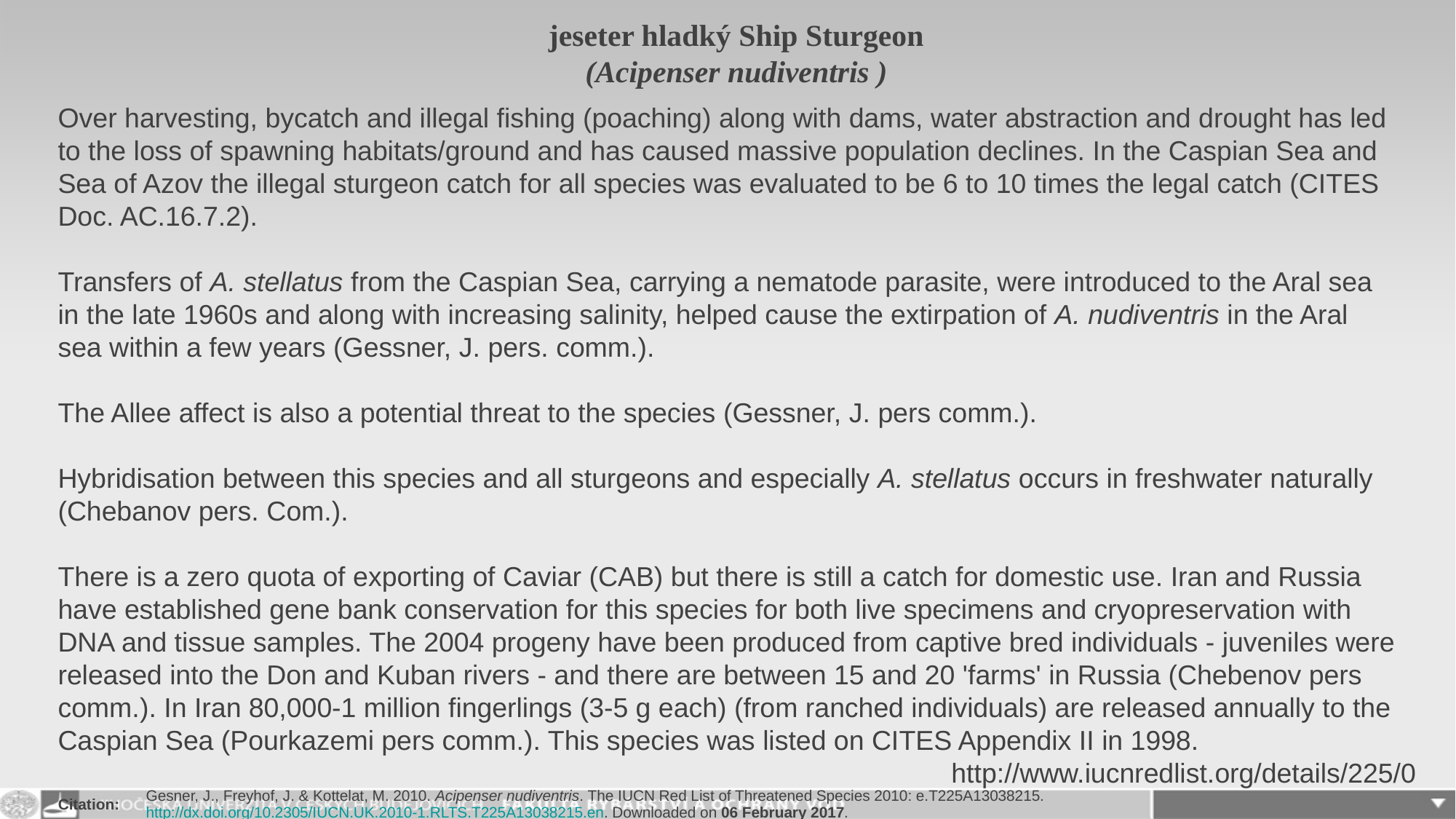

jeseter hladký Ship Sturgeon
(Acipenser nudiventris )
Over harvesting, bycatch and illegal fishing (poaching) along with dams, water abstraction and drought has led to the loss of spawning habitats/ground and has caused massive population declines. In the Caspian Sea and Sea of Azov the illegal sturgeon catch for all species was evaluated to be 6 to 10 times the legal catch (CITES Doc. AC.16.7.2).
Transfers of A. stellatus from the Caspian Sea, carrying a nematode parasite, were introduced to the Aral sea in the late 1960s and along with increasing salinity, helped cause the extirpation of A. nudiventris in the Aral sea within a few years (Gessner, J. pers. comm.).
The Allee affect is also a potential threat to the species (Gessner, J. pers comm.).
Hybridisation between this species and all sturgeons and especially A. stellatus occurs in freshwater naturally (Chebanov pers. Com.).

There is a zero quota of exporting of Caviar (CAB) but there is still a catch for domestic use. Iran and Russia have established gene bank conservation for this species for both live specimens and cryopreservation with DNA and tissue samples. The 2004 progeny have been produced from captive bred individuals - juveniles were released into the Don and Kuban rivers - and there are between 15 and 20 'farms' in Russia (Chebenov pers comm.). In Iran 80,000-1 million fingerlings (3-5 g each) (from ranched individuals) are released annually to the Caspian Sea (Pourkazemi pers comm.). This species was listed on CITES Appendix II in 1998.
http://www.iucnredlist.org/details/225/0
| Citation: | Gesner, J., Freyhof, J. & Kottelat, M. 2010. Acipenser nudiventris. The IUCN Red List of Threatened Species 2010: e.T225A13038215. http://dx.doi.org/10.2305/IUCN.UK.2010-1.RLTS.T225A13038215.en. Downloaded on 06 February 2017. |
| --- | --- |